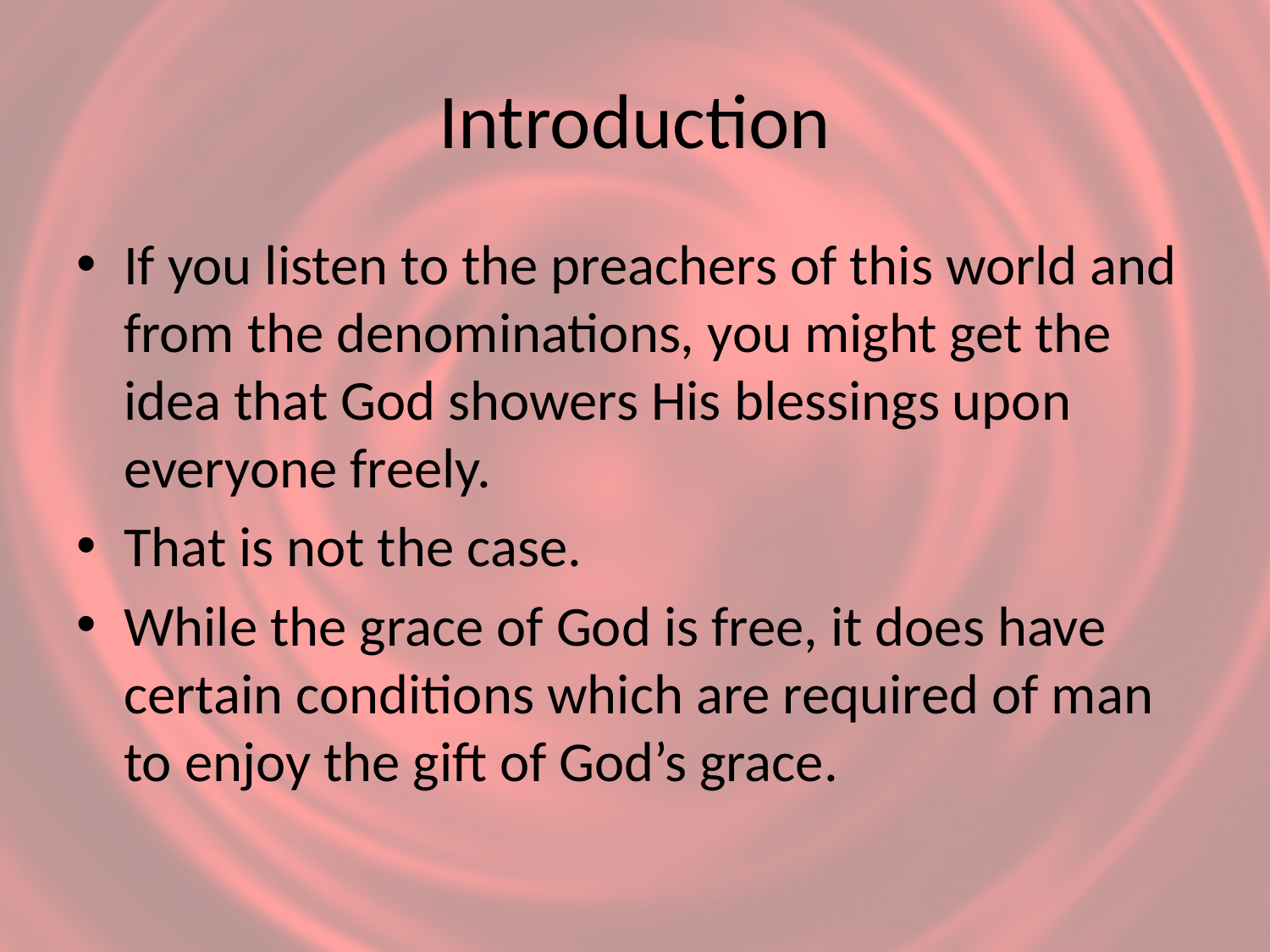

# Introduction
If you listen to the preachers of this world and from the denominations, you might get the idea that God showers His blessings upon everyone freely.
That is not the case.
While the grace of God is free, it does have certain conditions which are required of man to enjoy the gift of God’s grace.